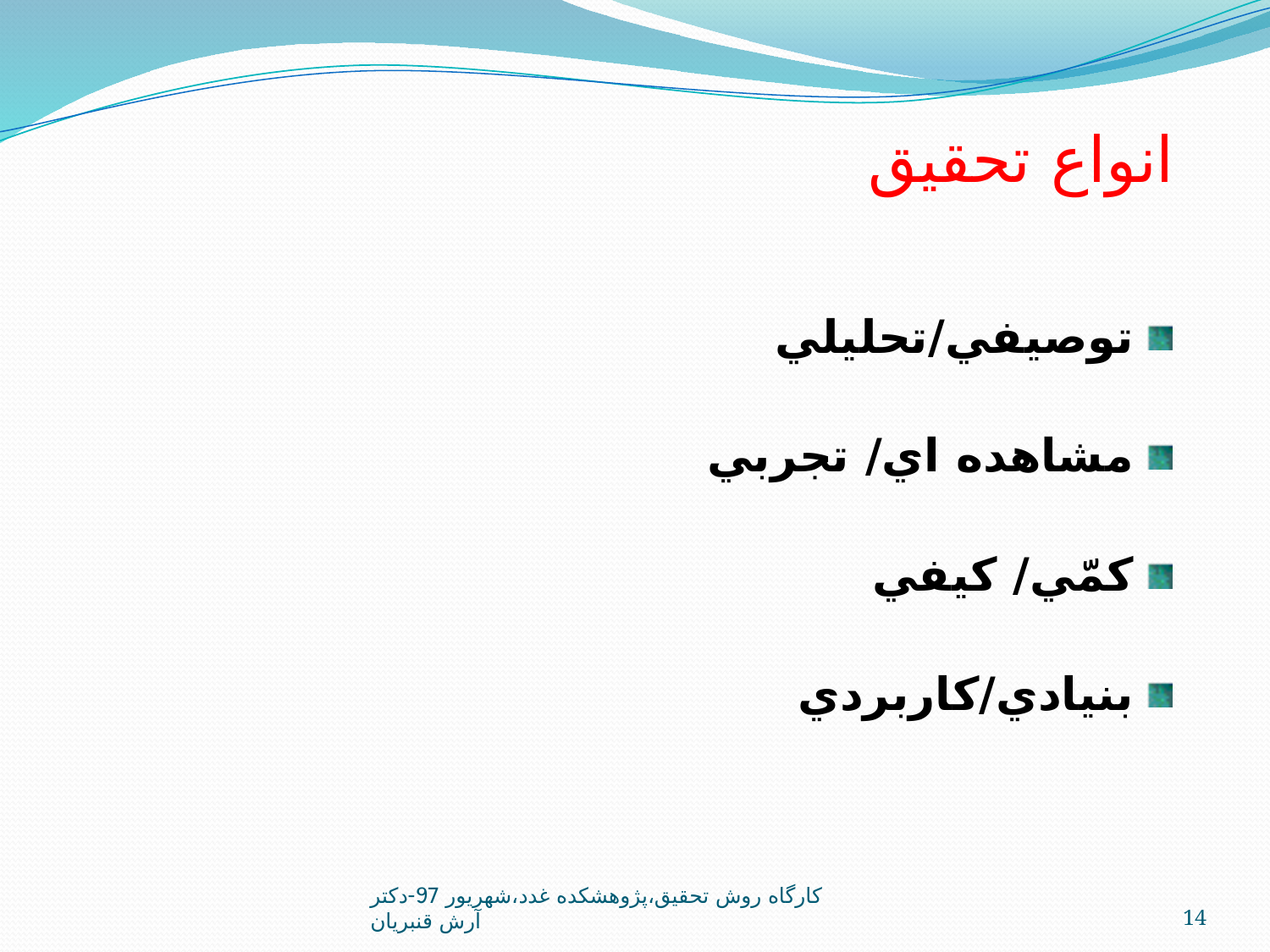

# انواع تحقيق
توصيفي/تحليلي
مشاهده اي/ تجربي
کمّي/ کيفي
بنيادي/کاربردي

کارگاه روش تحقيق،پژوهشکده غدد،شهريور 97-دکتر آرش قنبريان
14